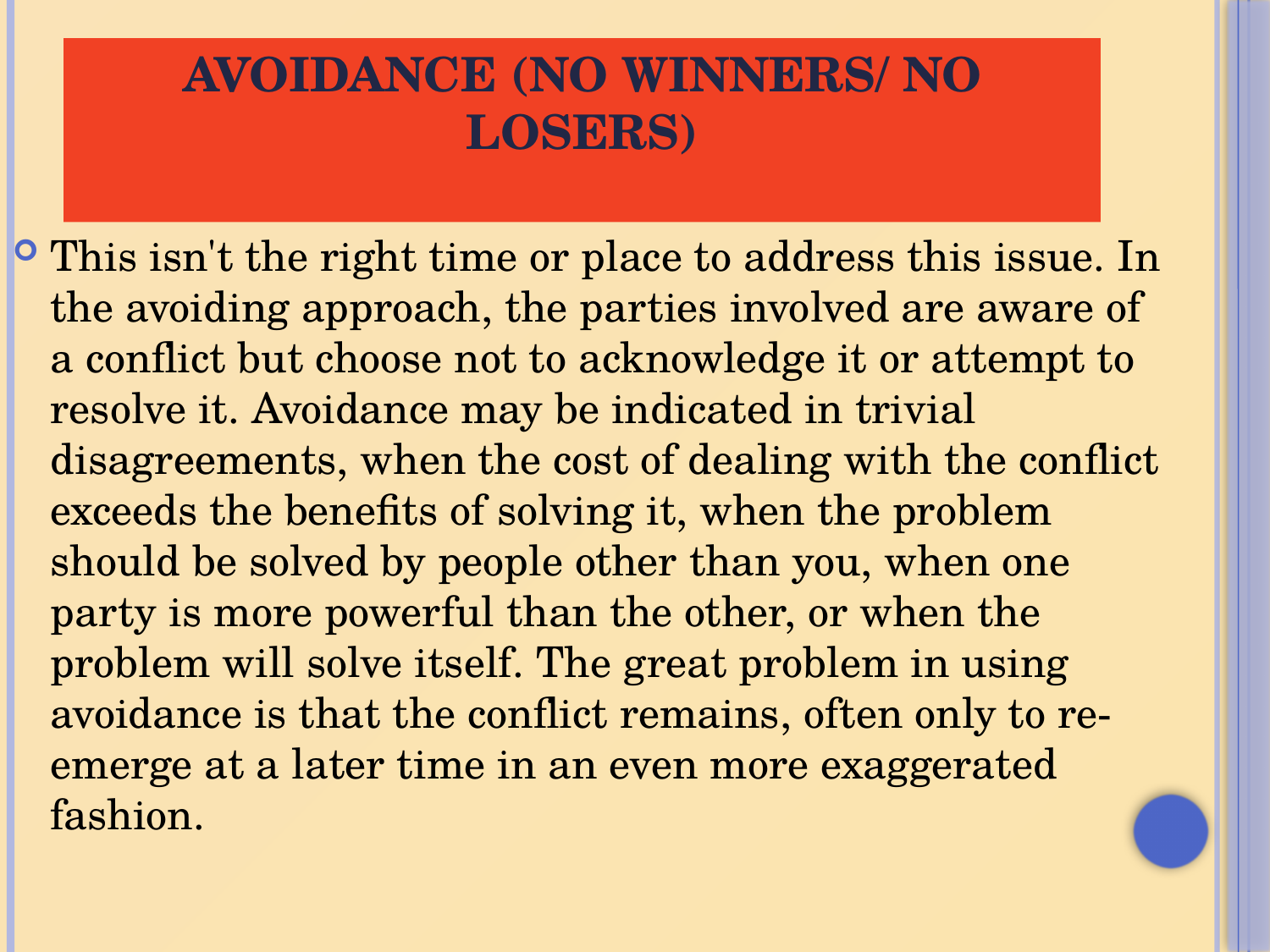

# AVOIDANCE (NO WINNERS/ NO LOSERS)
This isn't the right time or place to address this issue. In the avoiding approach, the parties involved are aware of a conflict but choose not to acknowledge it or attempt to resolve it. Avoidance may be indicated in trivial disagreements, when the cost of dealing with the conflict exceeds the benefits of solving it, when the problem should be solved by people other than you, when one party is more powerful than the other, or when the problem will solve itself. The great problem in using avoidance is that the conflict remains, often only to re-emerge at a later time in an even more exaggerated fashion.